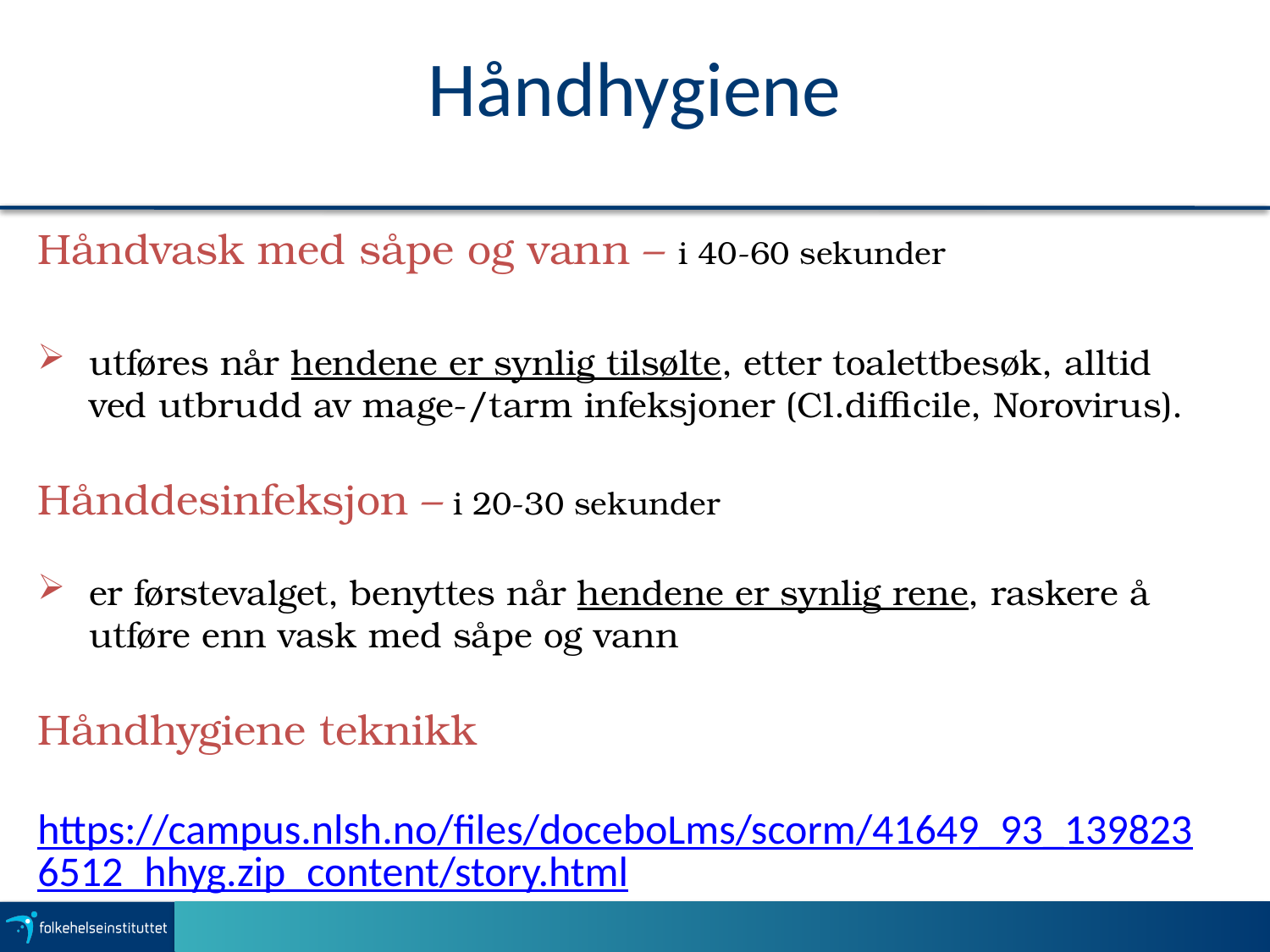

# Håndhygiene
Håndvask med såpe og vann – i 40-60 sekunder

utføres når hendene er synlig tilsølte, etter toalettbesøk, alltid ved utbrudd av mage-/tarm infeksjoner (Cl.difficile, Norovirus).
Hånddesinfeksjon – i 20-30 sekunder
er førstevalget, benyttes når hendene er synlig rene, raskere å utføre enn vask med såpe og vann
Håndhygiene teknikk
https://campus.nlsh.no/files/doceboLms/scorm/41649_93_1398236512_hhyg.zip_content/story.html